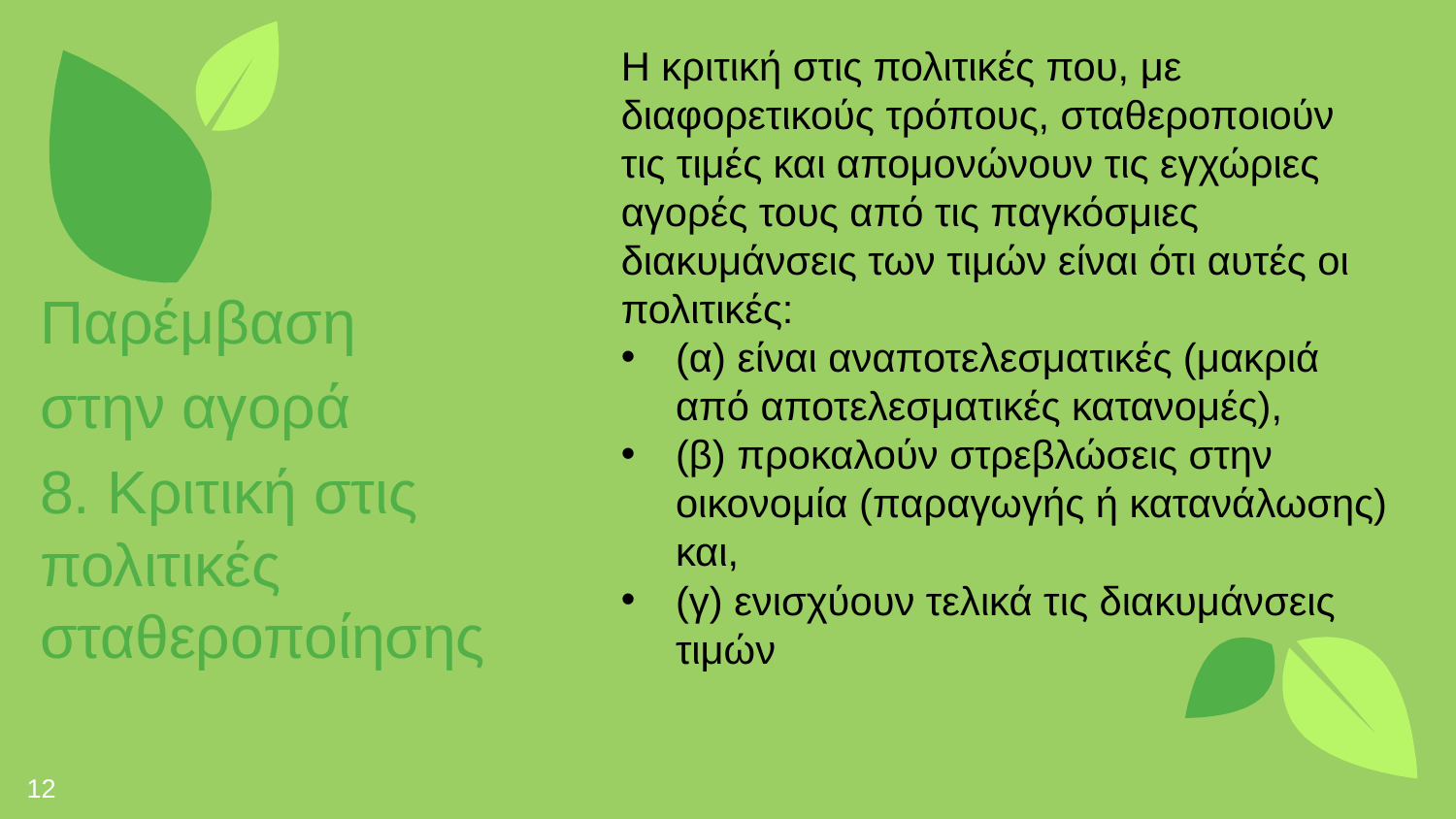

Η κριτική στις πολιτικές που, με διαφορετικούς τρόπους, σταθεροποιούν τις τιμές και απομονώνουν τις εγχώριες αγορές τους από τις παγκόσμιες διακυμάνσεις των τιμών είναι ότι αυτές οι πολιτικές:
(α) είναι αναποτελεσματικές (μακριά από αποτελεσματικές κατανομές),
(β) προκαλούν στρεβλώσεις στην οικονομία (παραγωγής ή κατανάλωσης) και,
(γ) ενισχύουν τελικά τις διακυμάνσεις τιμών
Παρέμβαση
στην αγορά
8. Κριτική στις πολιτικές σταθεροποίησης
12